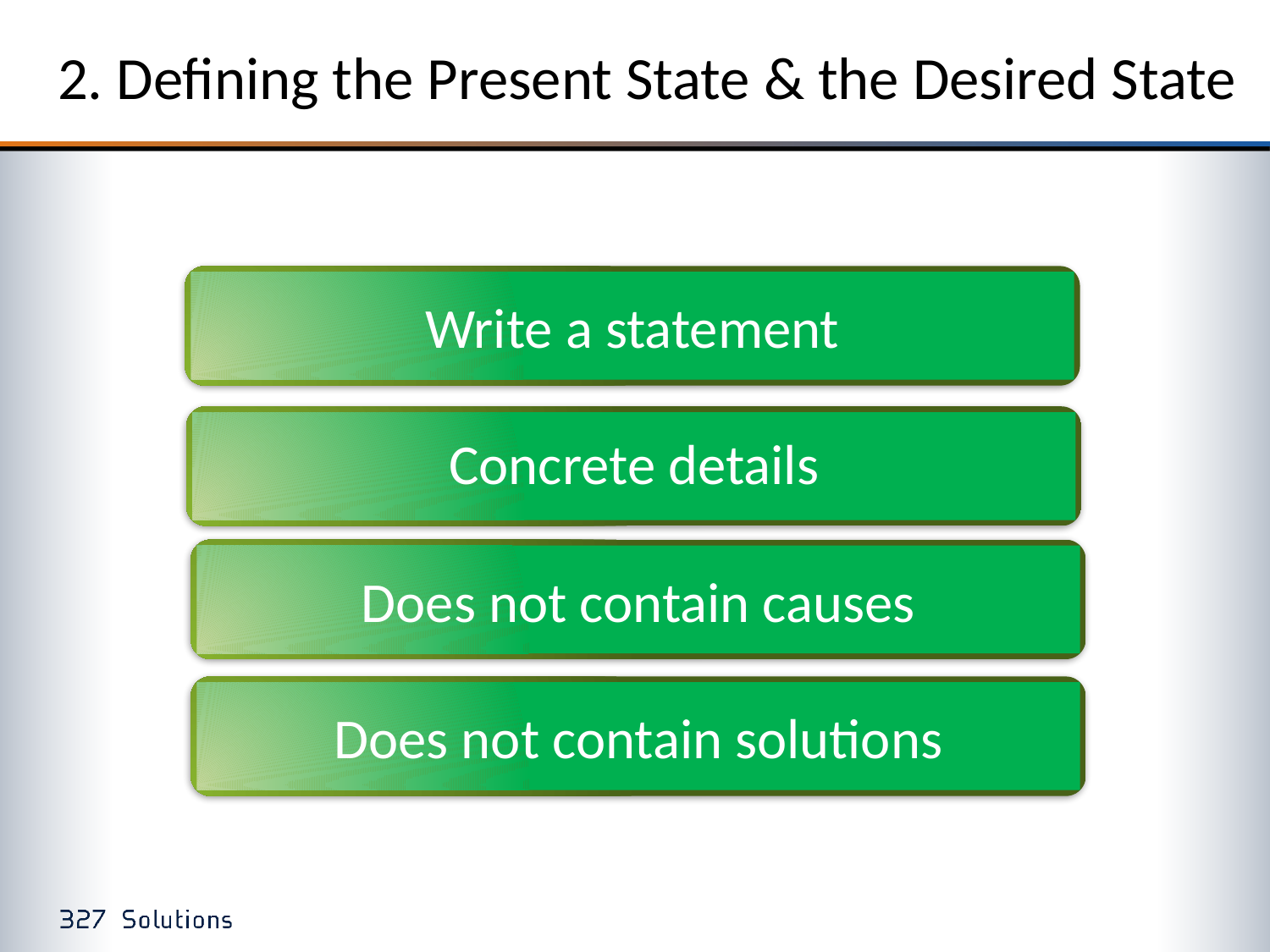

# 2. Defining the Present State & the Desired State

Write a statement

Concrete details

Does not contain causes

Does not contain solutions